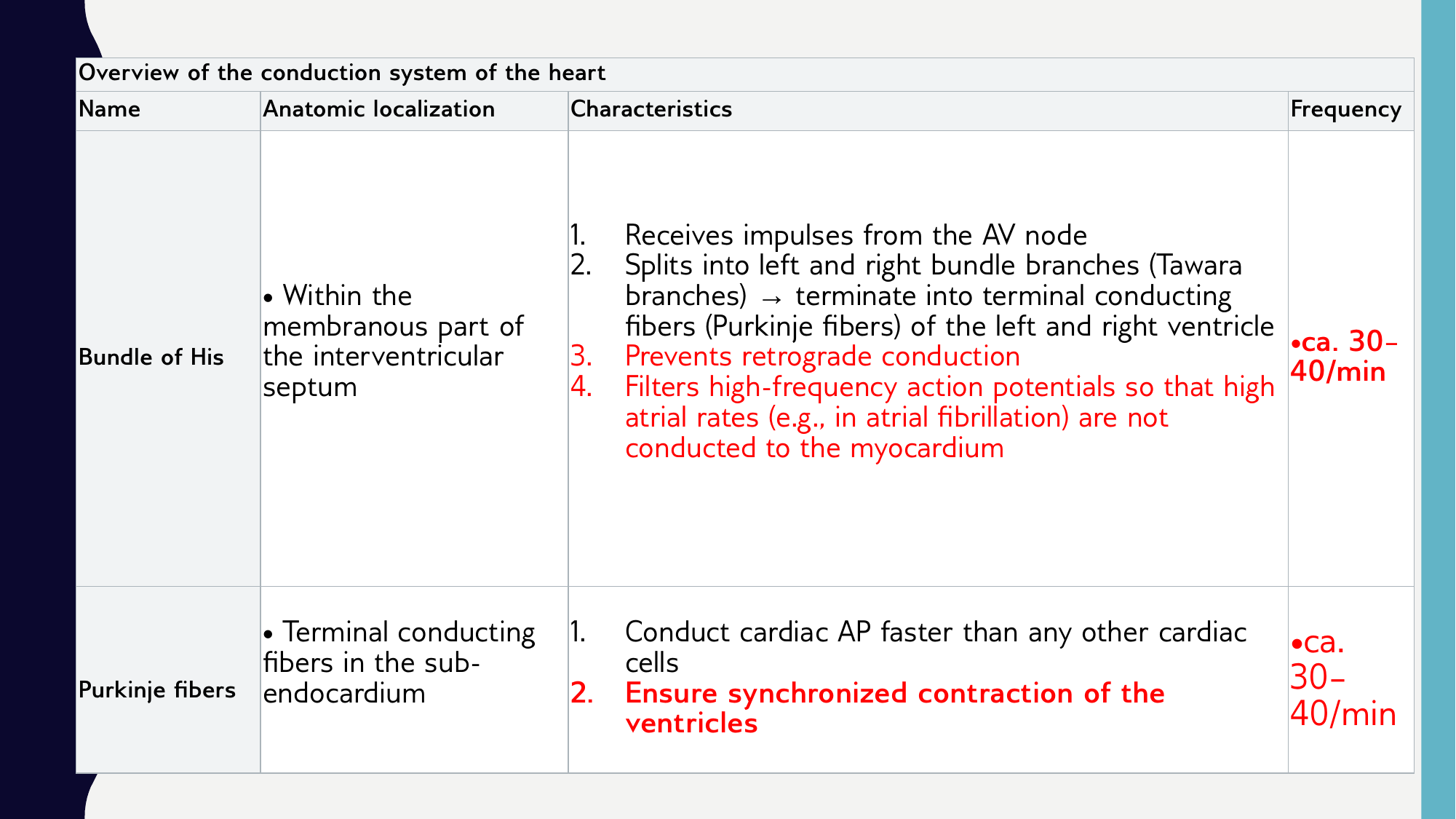

| Overview of the conduction system of the heart |  |  |  |
| --- | --- | --- | --- |
| Name | Anatomic localization | Characteristics | Frequency |
| Bundle of His | Within the membranous part of the interventricular septum | Receives impulses from the AV node Splits into left and right bundle branches (Tawara branches) → terminate into terminal conducting fibers (Purkinje fibers) of the left and right ventricle Prevents retrograde conduction Filters high-frequency action potentials so that high atrial rates (e.g., in atrial fibrillation) are not conducted to the myocardium | ca. 30–40/min |
| Purkinje fibers | Terminal conducting fibers in the sub-endocardium | Conduct cardiac AP faster than any other cardiac cells Ensure synchronized contraction of the ventricles | ca. 30–40/min |